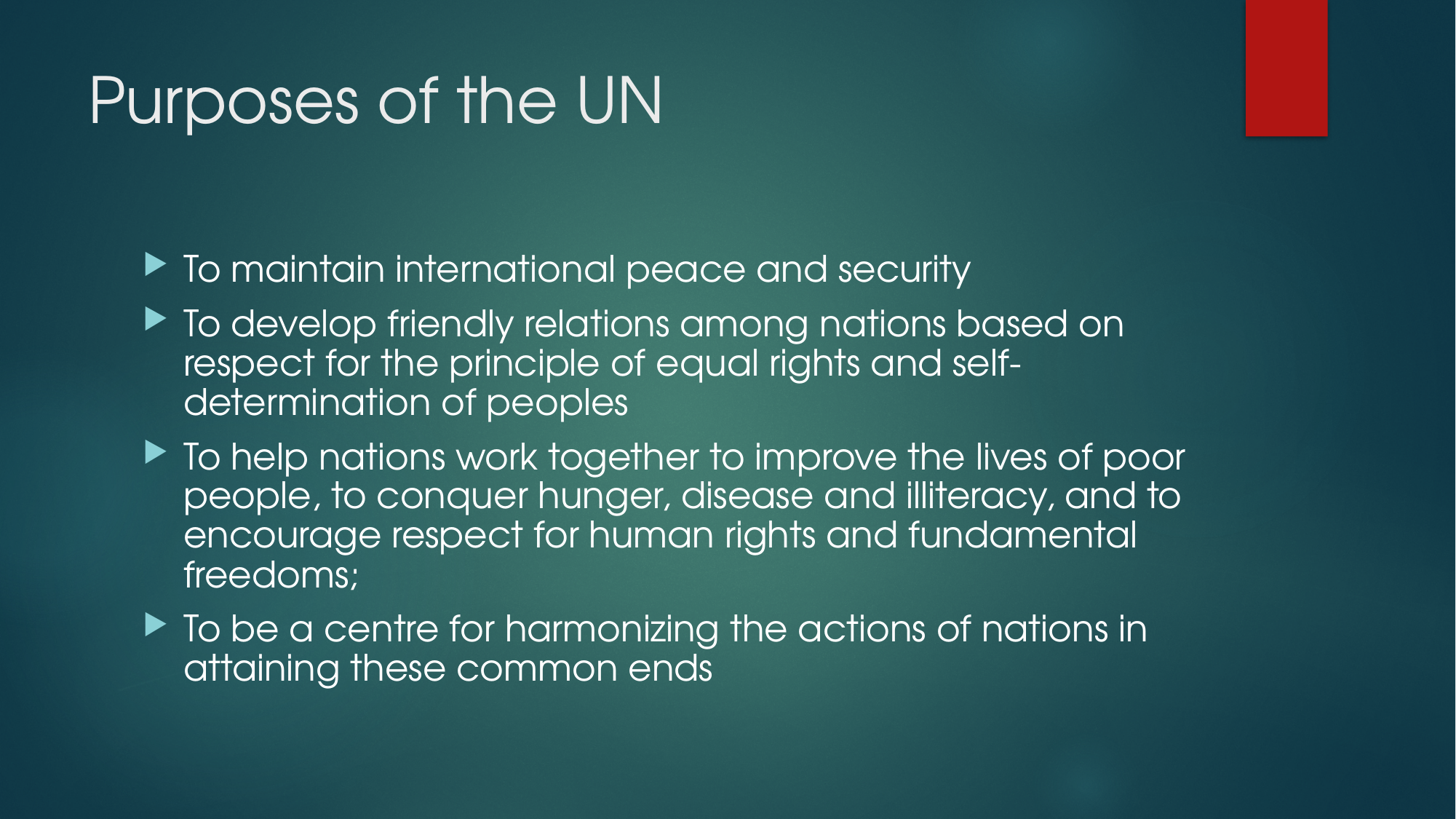

# Purposes of the UN
To maintain international peace and security
To develop friendly relations among nations based on respect for the principle of equal rights and self-determination of peoples
To help nations work together to improve the lives of poor people, to conquer hunger, disease and illiteracy, and to encourage respect for human rights and fundamental freedoms;
To be a centre for harmonizing the actions of nations in attaining these common ends